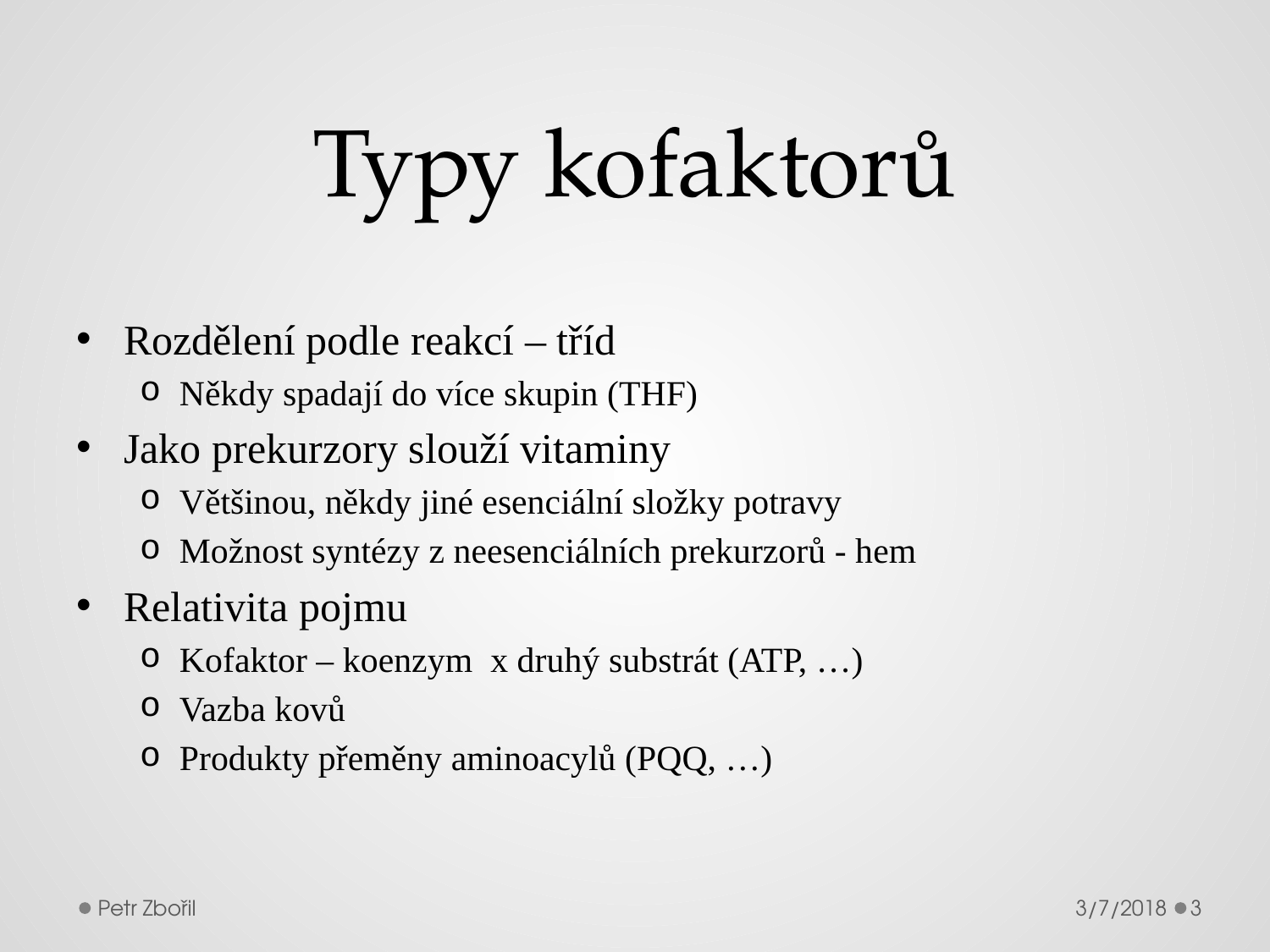

# Typy kofaktorů
Rozdělení podle reakcí – tříd
Někdy spadají do více skupin (THF)
Jako prekurzory slouží vitaminy
Většinou, někdy jiné esenciální složky potravy
Možnost syntézy z neesenciálních prekurzorů - hem
Relativita pojmu
Kofaktor – koenzym  x druhý substrát (ATP, …)
Vazba kovů
Produkty přeměny aminoacylů (PQQ, …)

Petr Zbořil
3/7/2018
3